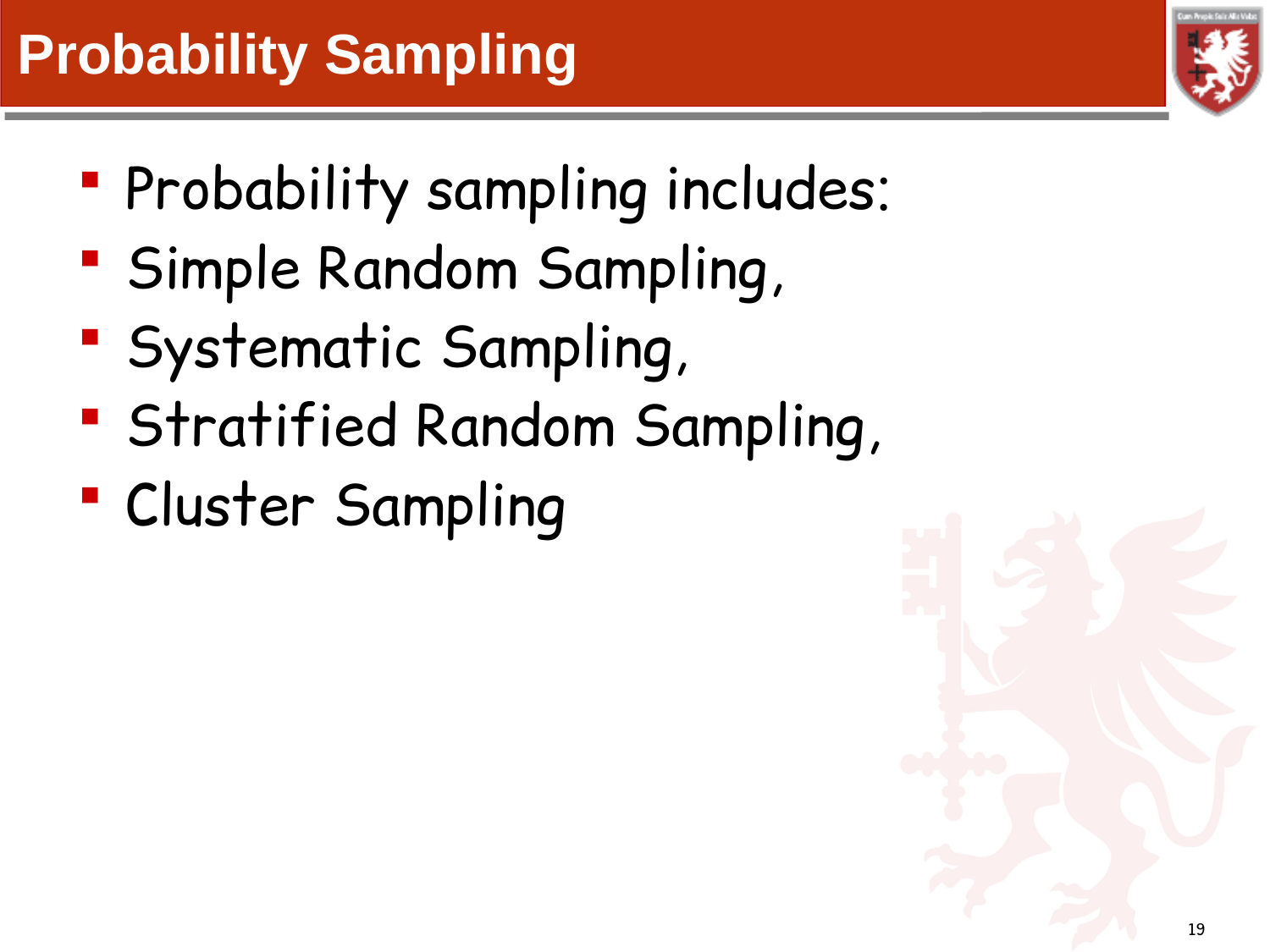

# Probability Sampling
Probability sampling includes:
Simple Random Sampling,
Systematic Sampling,
Stratified Random Sampling,
Cluster Sampling